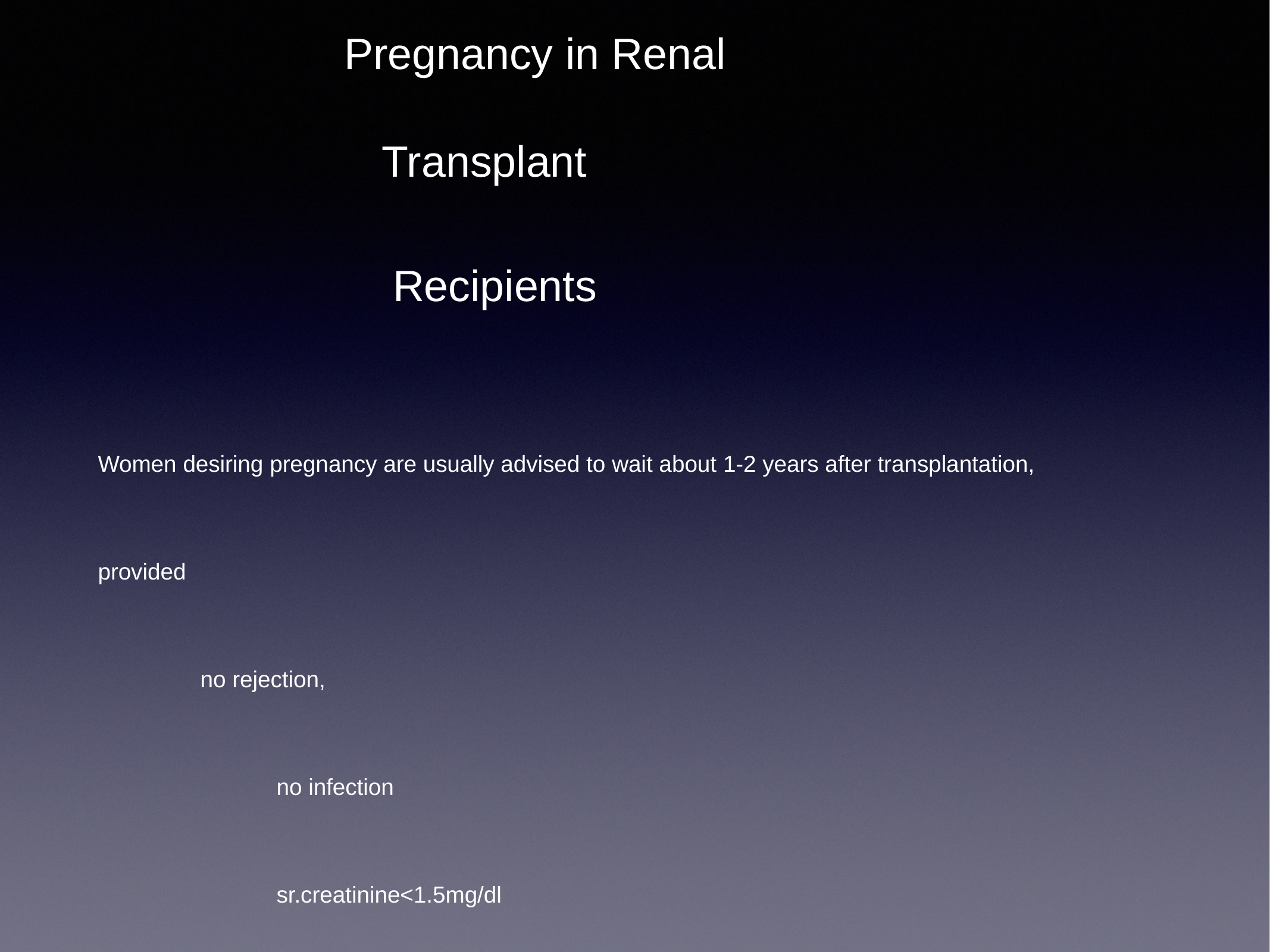

# Pregnancy in Renal
                                                                                                              Transplant

                 Recipients

Women desiring pregnancy are usually advised to wait about 1-2 years after transplantation,
provided
                no rejection,
no infection
sr.creatinine<1.5mg/dl
urinary protein excretion<500mg/24hrs
immunoresponsive agents are responsive